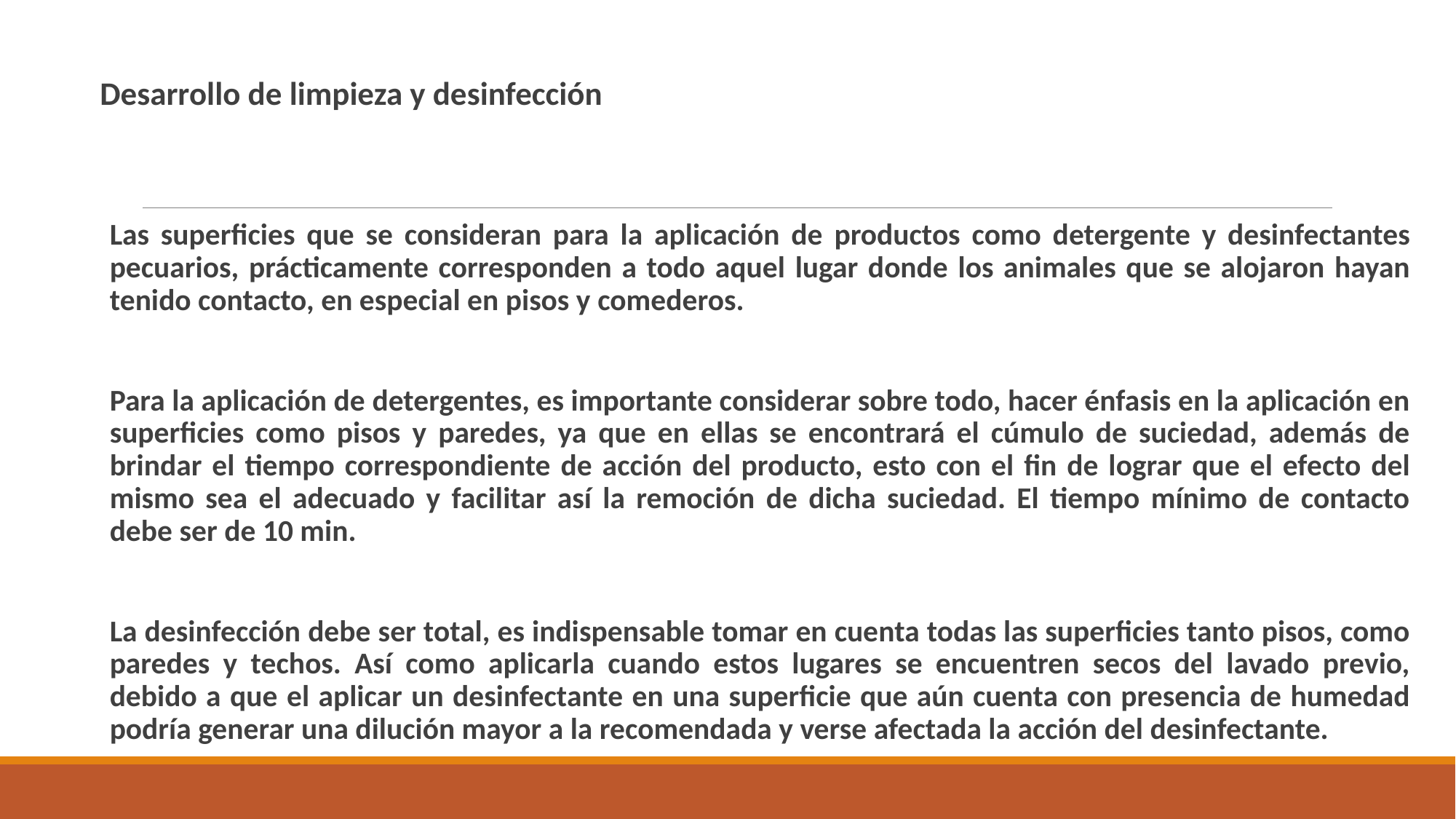

Desarrollo de limpieza y desinfección

Las superficies que se consideran para la aplicación de productos como detergente y desinfectantes pecuarios, prácticamente corresponden a todo aquel lugar donde los animales que se alojaron hayan tenido contacto, en especial en pisos y comederos.

Para la aplicación de detergentes, es importante considerar sobre todo, hacer énfasis en la aplicación en superficies como pisos y paredes, ya que en ellas se encontrará el cúmulo de suciedad, además de brindar el tiempo correspondiente de acción del producto, esto con el fin de lograr que el efecto del mismo sea el adecuado y facilitar así la remoción de dicha suciedad. El tiempo mínimo de contacto debe ser de 10 min.

La desinfección debe ser total, es indispensable tomar en cuenta todas las superficies tanto pisos, como paredes y techos. Así como aplicarla cuando estos lugares se encuentren secos del lavado previo, debido a que el aplicar un desinfectante en una superficie que aún cuenta con presencia de humedad podría generar una dilución mayor a la recomendada y verse afectada la acción del desinfectante.